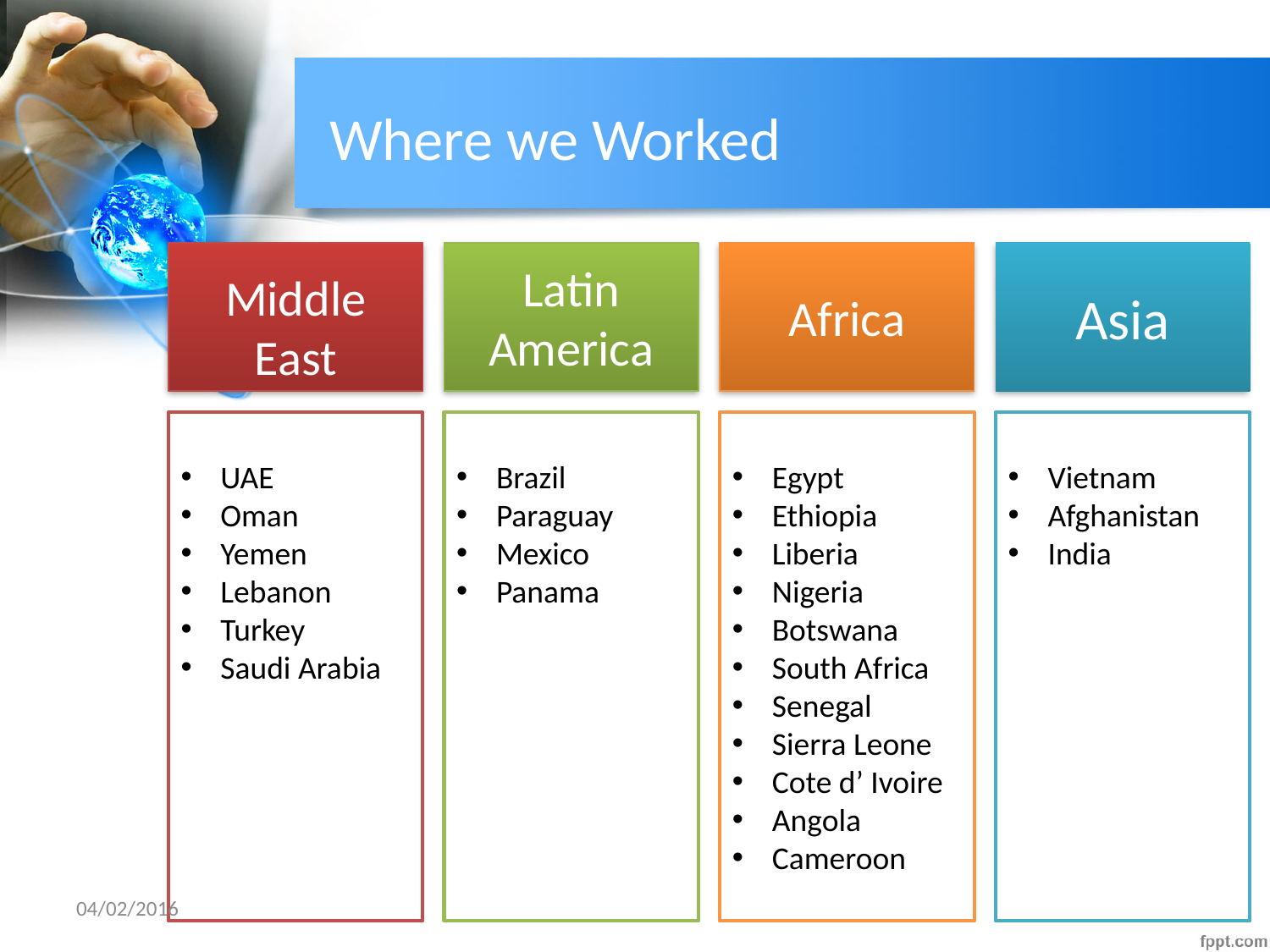

# Where we Worked

Middle East
Latin America
Africa
Asia

UAE
Oman
Yemen
Lebanon
Turkey
Saudi Arabia

Brazil
Paraguay
Mexico
Panama

Egypt
Ethiopia
Liberia
Nigeria
Botswana
South Africa
Senegal
Sierra Leone
Cote d’ Ivoire
Angola
Cameroon

Vietnam
Afghanistan
India
04/02/2016
11